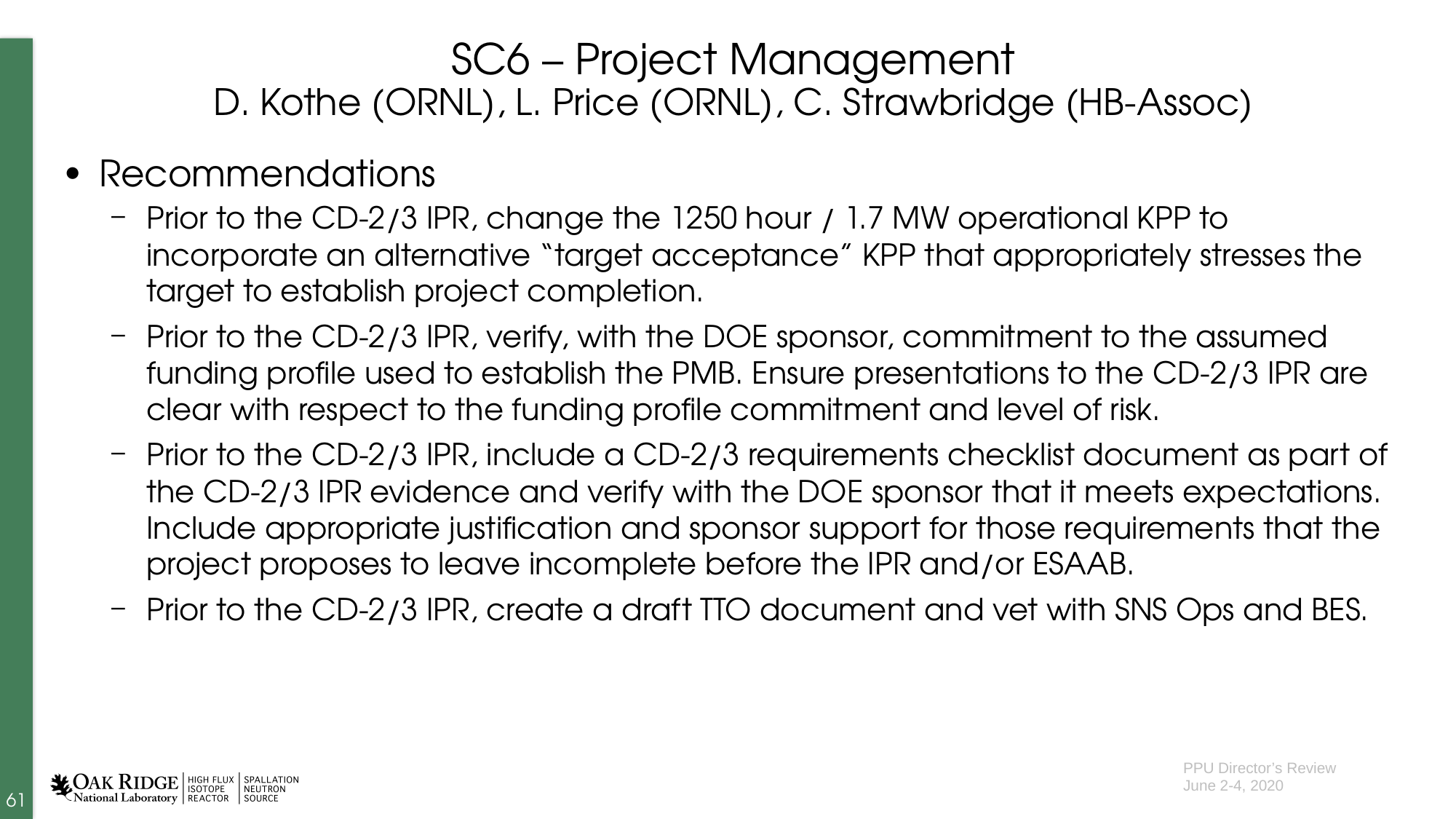

# SC6 – Project Management D. Kothe (ORNL), L. Price (ORNL), C. Strawbridge (HB-Assoc)
Recommendations
Prior to the CD-2/3 IPR, change the 1250 hour / 1.7 MW operational KPP to incorporate an alternative “target acceptance” KPP that appropriately stresses the target to establish project completion.
Prior to the CD-2/3 IPR, verify, with the DOE sponsor, commitment to the assumed funding profile used to establish the PMB. Ensure presentations to the CD-2/3 IPR are clear with respect to the funding profile commitment and level of risk.
Prior to the CD-2/3 IPR, include a CD-2/3 requirements checklist document as part of the CD-2/3 IPR evidence and verify with the DOE sponsor that it meets expectations. Include appropriate justification and sponsor support for those requirements that the project proposes to leave incomplete before the IPR and/or ESAAB.
Prior to the CD-2/3 IPR, create a draft TTO document and vet with SNS Ops and BES.